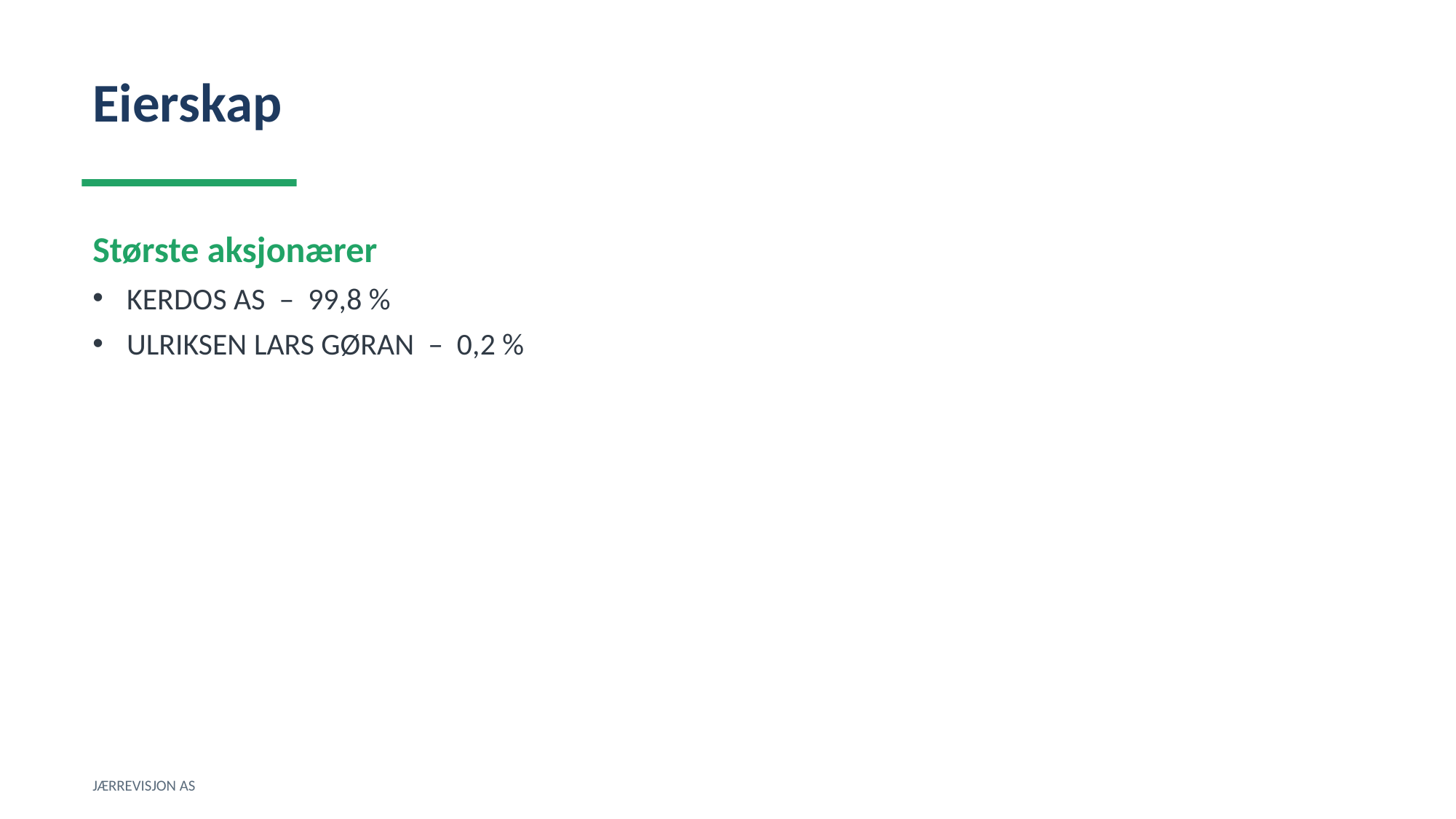

Eierskap

Største aksjonærer
KERDOS AS  –  99,8 %
ULRIKSEN LARS GØRAN  –  0,2 %
JÆRREVISJON AS